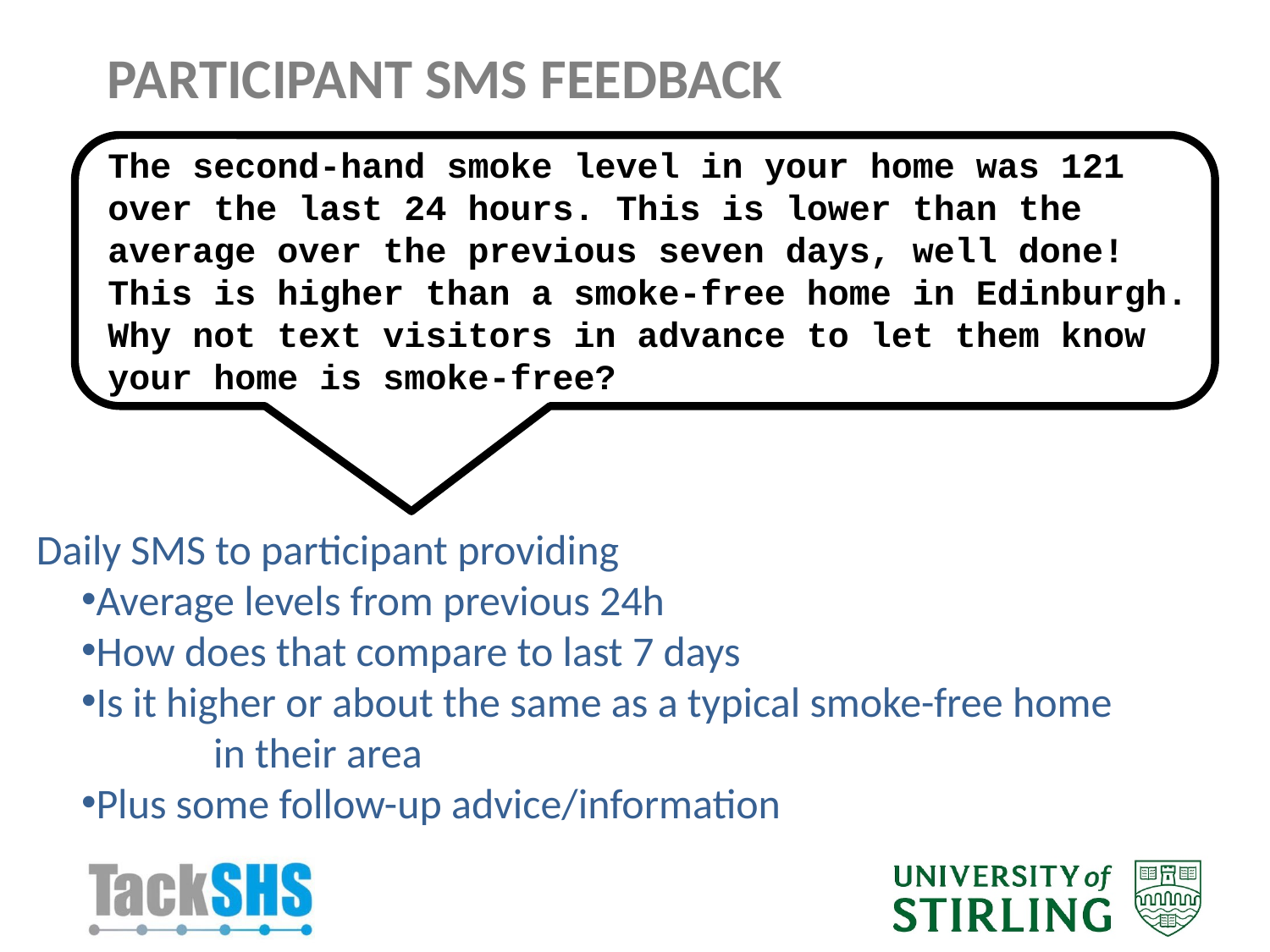

Participant SMS feedback

The second-hand smoke level in your home was 121 over the last 24 hours. This is lower than the average over the previous seven days, well done! This is higher than a smoke-free home in Edinburgh. Why not text visitors in advance to let them know your home is smoke-free?
Daily SMS to participant providing
Average levels from previous 24h
How does that compare to last 7 days
Is it higher or about the same as a typical smoke-free home 	in their area
Plus some follow-up advice/information